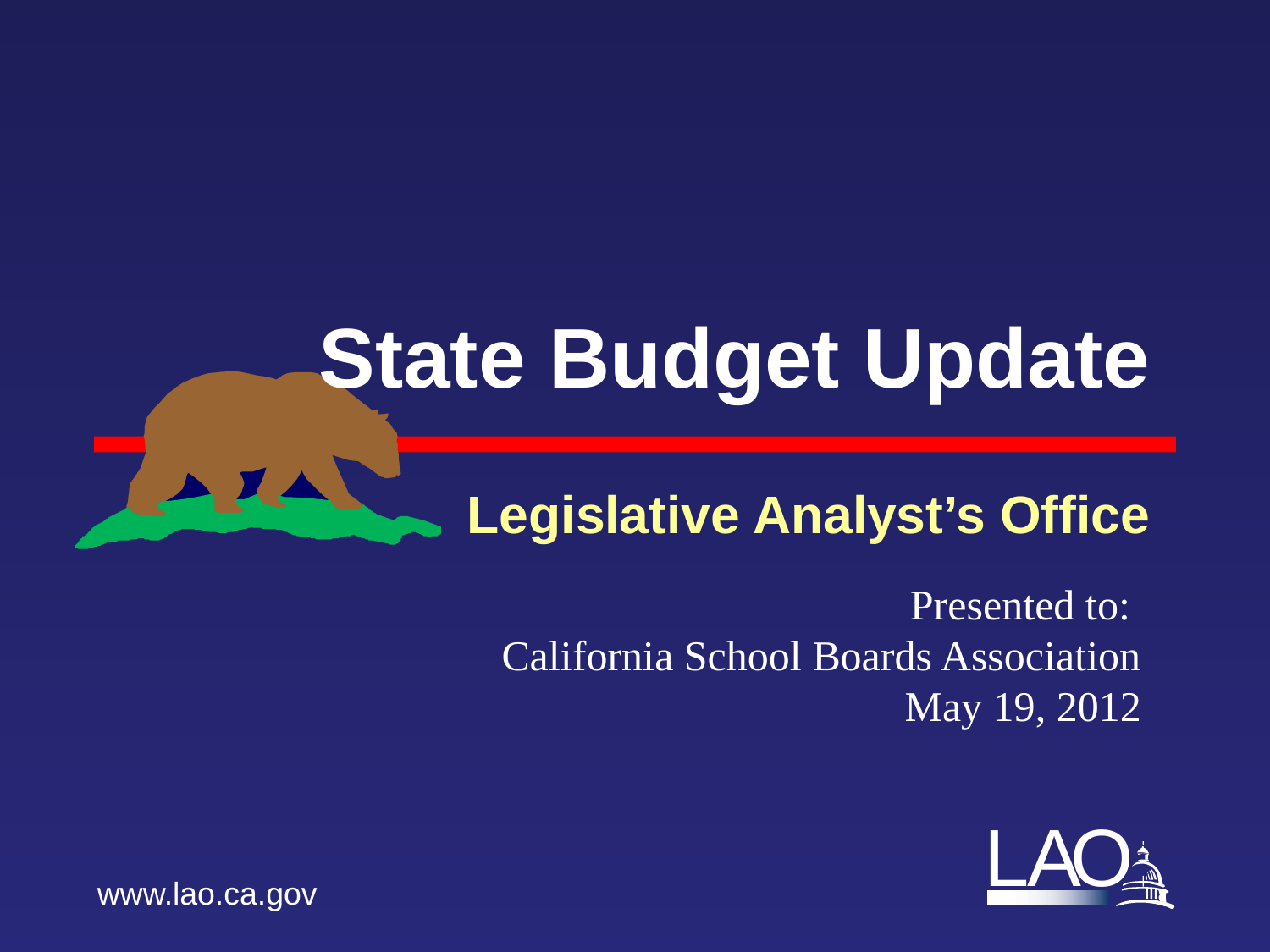

# State Budget Update
Legislative Analyst’s Office
Presented to:
California School Boards Association
May 19, 2012
www.lao.ca.gov